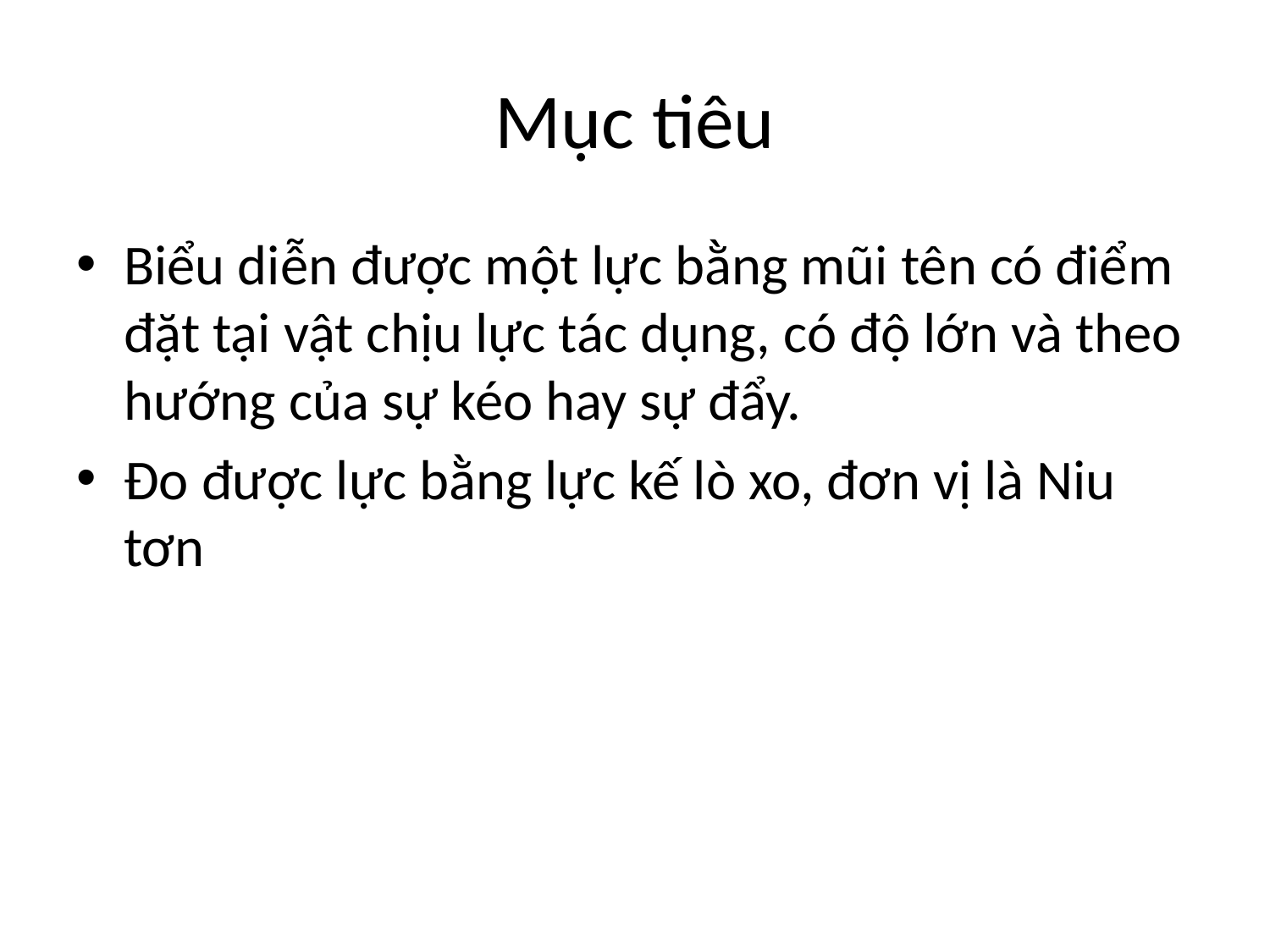

# Mục tiêu
Biểu diễn được một lực bằng mũi tên có điểm đặt tại vật chịu lực tác dụng, có độ lớn và theo hướng của sự kéo hay sự đẩy.
Đo được lực bằng lực kế lò xo, đơn vị là Niu tơn